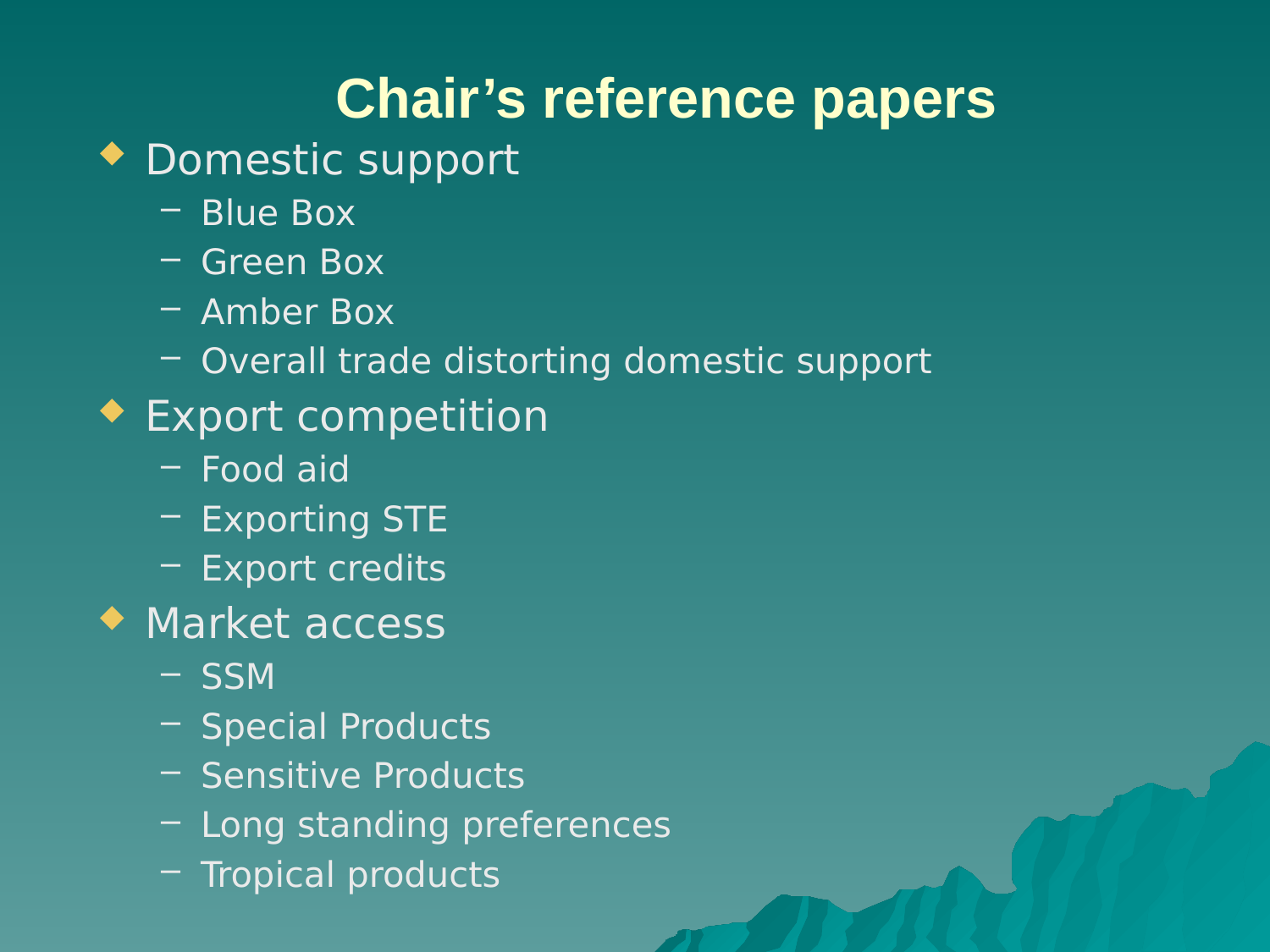

# Chair’s reference papers
Domestic support
Blue Box
Green Box
Amber Box
Overall trade distorting domestic support
Export competition
Food aid
Exporting STE
Export credits
Market access
SSM
Special Products
Sensitive Products
Long standing preferences
Tropical products